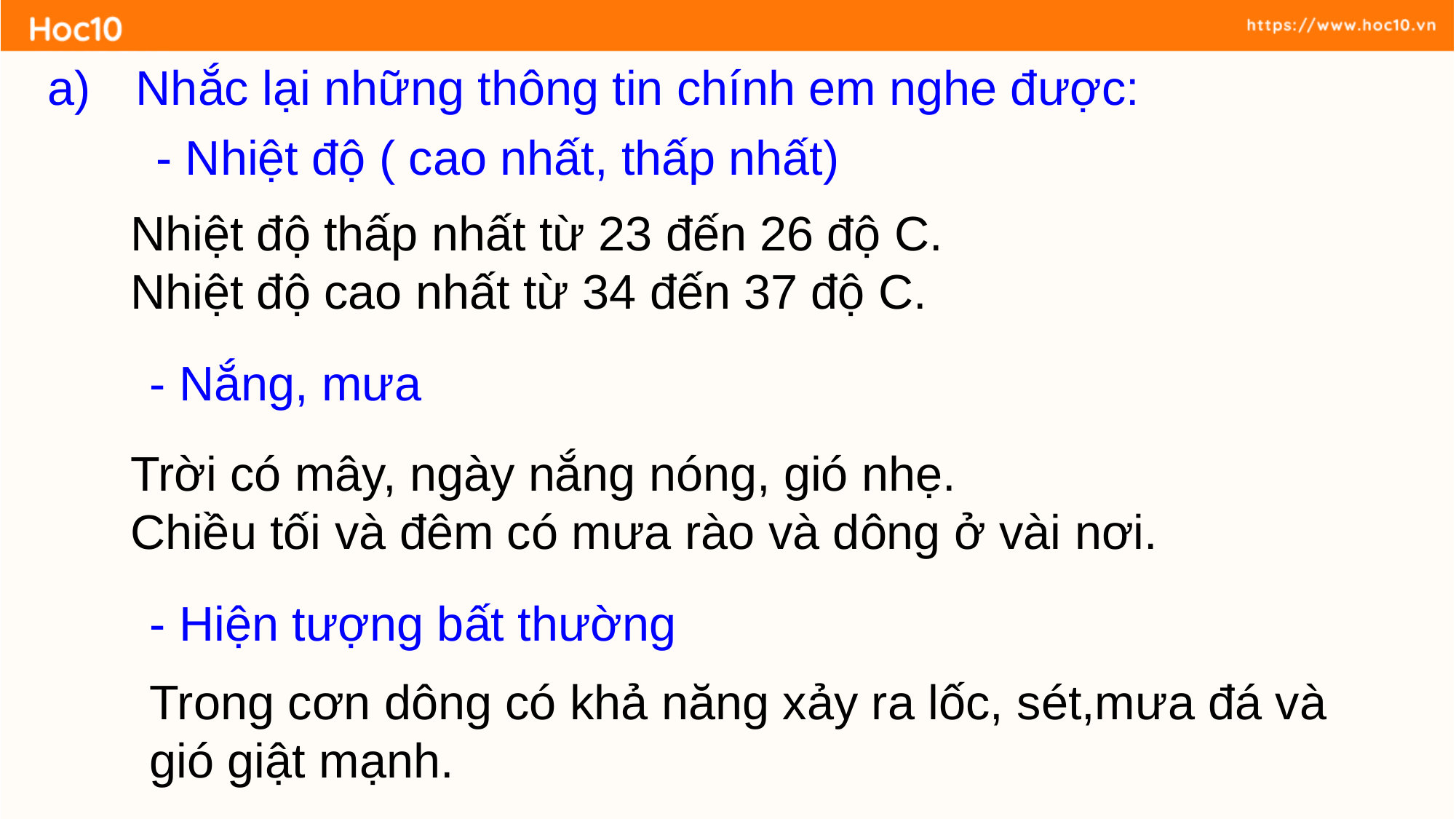

Nhắc lại những thông tin chính em nghe được:
- Nhiệt độ ( cao nhất, thấp nhất)
Nhiệt độ thấp nhất từ 23 đến 26 độ C.
Nhiệt độ cao nhất từ 34 đến 37 độ C.
- Nắng, mưa
Trời có mây, ngày nắng nóng, gió nhẹ.
Chiều tối và đêm có mưa rào và dông ở vài nơi.
- Hiện tượng bất thường
Trong cơn dông có khả năng xảy ra lốc, sét,mưa đá và gió giật mạnh.